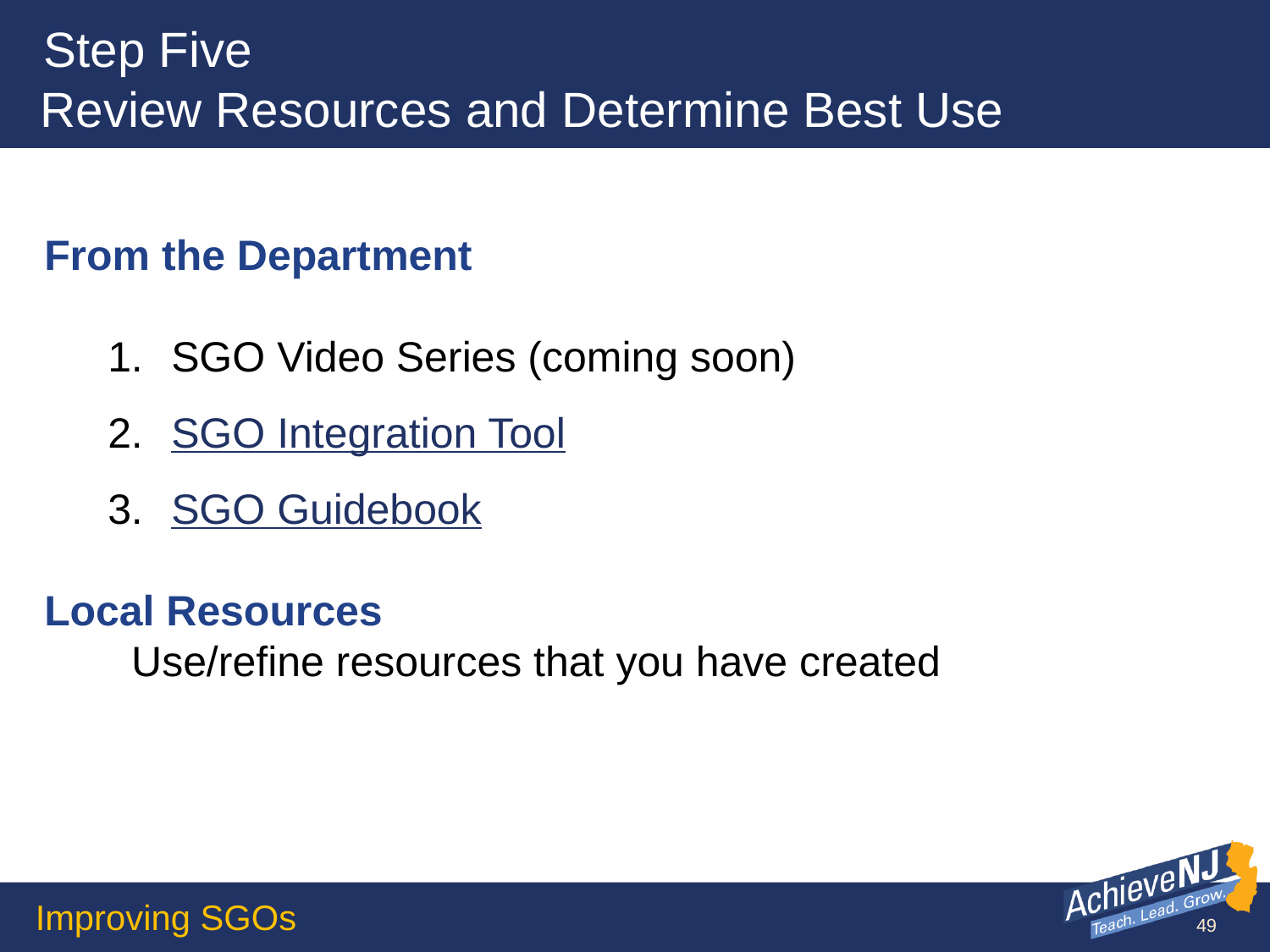

Step Five
  Review Resources and Determine Best Use
From the Department

SGO Video Series (coming soon)

SGO Integration Tool

SGO Guidebook

Local Resources
  Use/refine resources that you have created
Improving SGOs